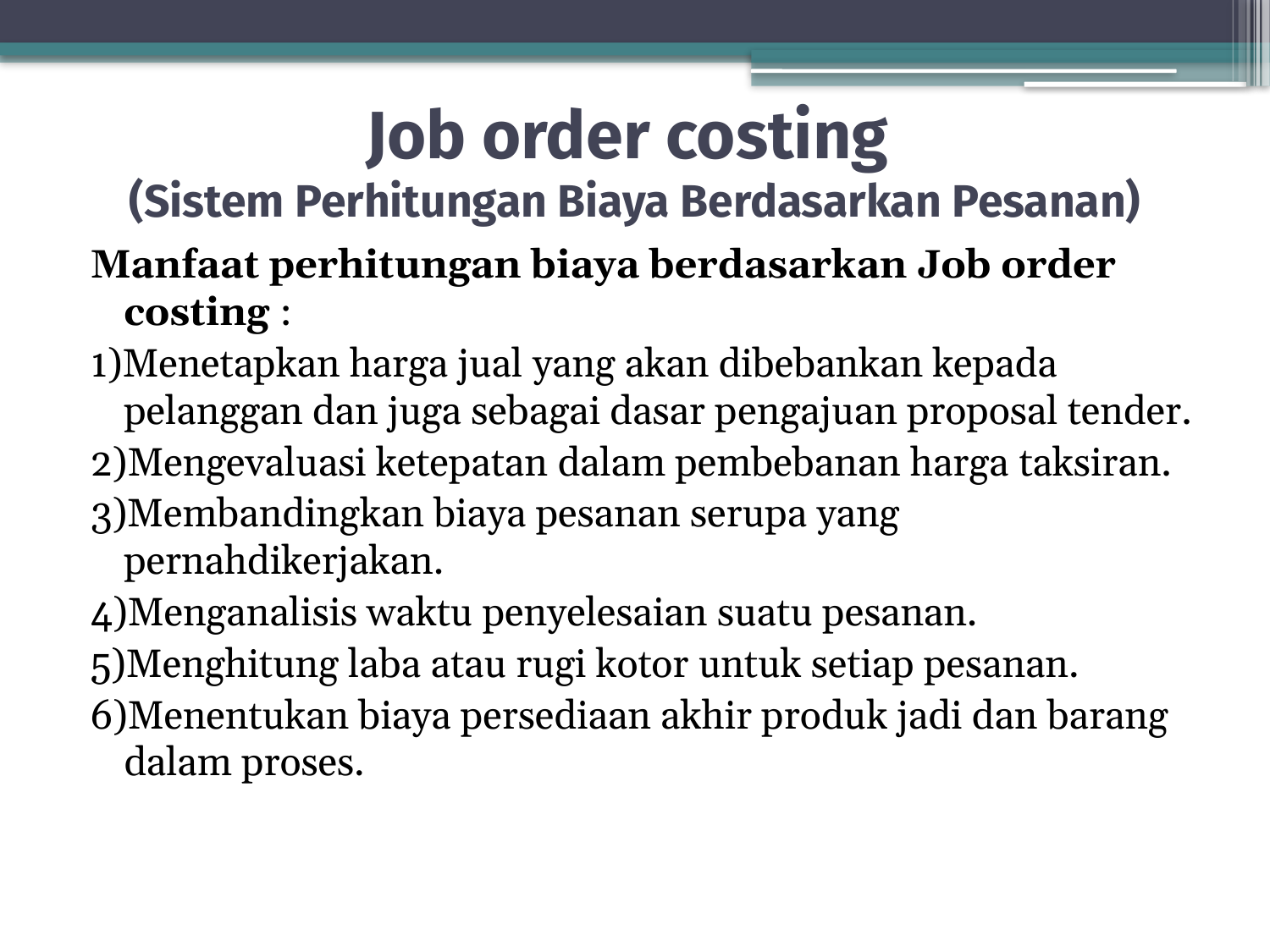

# Job order costing (Sistem Perhitungan Biaya Berdasarkan Pesanan)
Manfaat perhitungan biaya berdasarkan Job order costing :
1)Menetapkan harga jual yang akan dibebankan kepada pelanggan dan juga sebagai dasar pengajuan proposal tender.
2)Mengevaluasi ketepatan dalam pembebanan harga taksiran.
3)Membandingkan biaya pesanan serupa yang pernahdikerjakan.
4)Menganalisis waktu penyelesaian suatu pesanan.
5)Menghitung laba atau rugi kotor untuk setiap pesanan.
6)Menentukan biaya persediaan akhir produk jadi dan barang dalam proses.